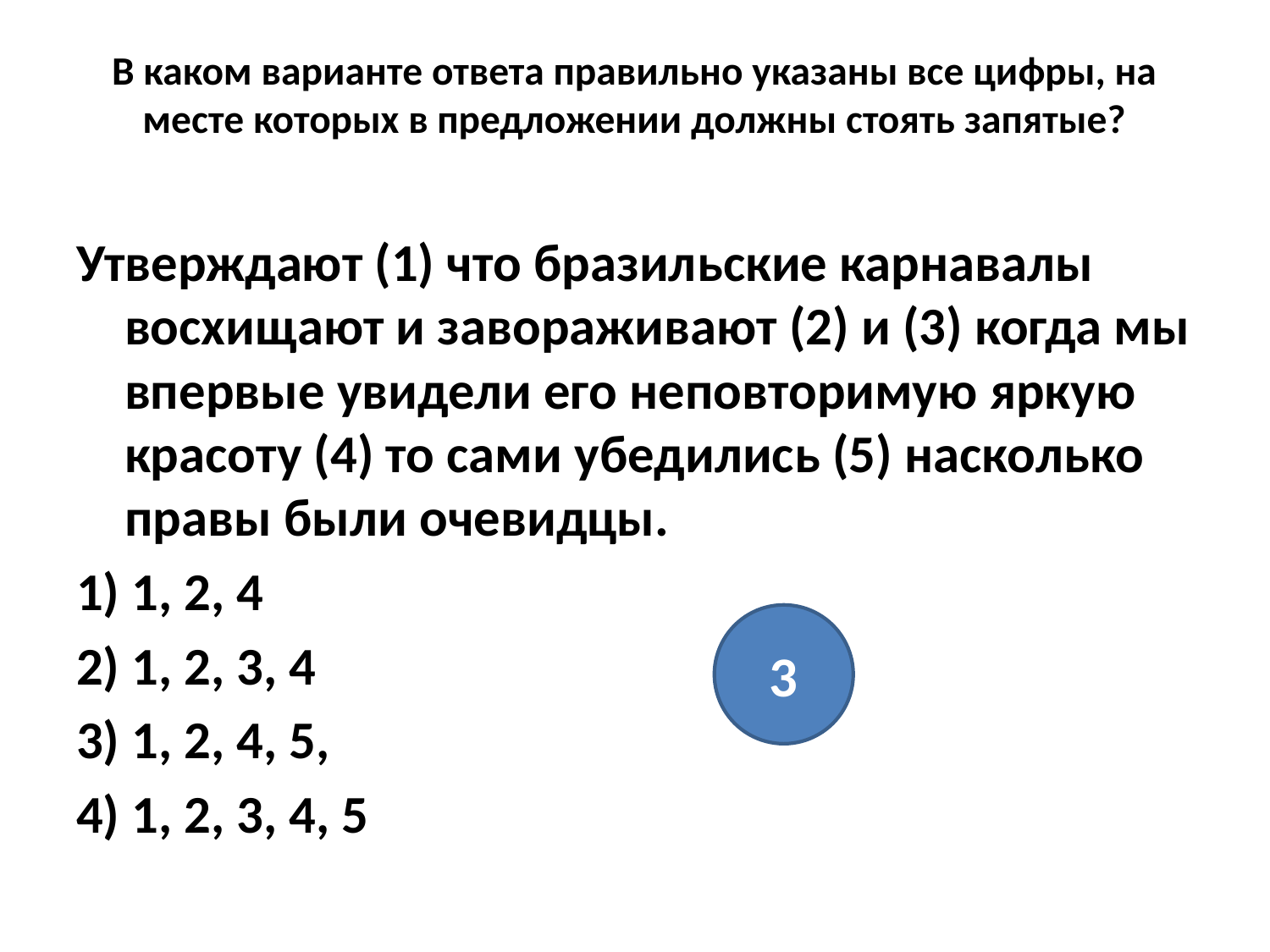

# В каком варианте ответа правильно указаны все цифры, на месте которых в предложении должны стоять запятые?
Утверждают (1) что бразильские карнавалы восхищают и завораживают (2) и (3) когда мы впервые увидели его неповторимую яркую красоту (4) то сами убедились (5) насколько правы были очевидцы.
1) 1, 2, 4
2) 1, 2, 3, 4
3) 1, 2, 4, 5,
4) 1, 2, 3, 4, 5

3